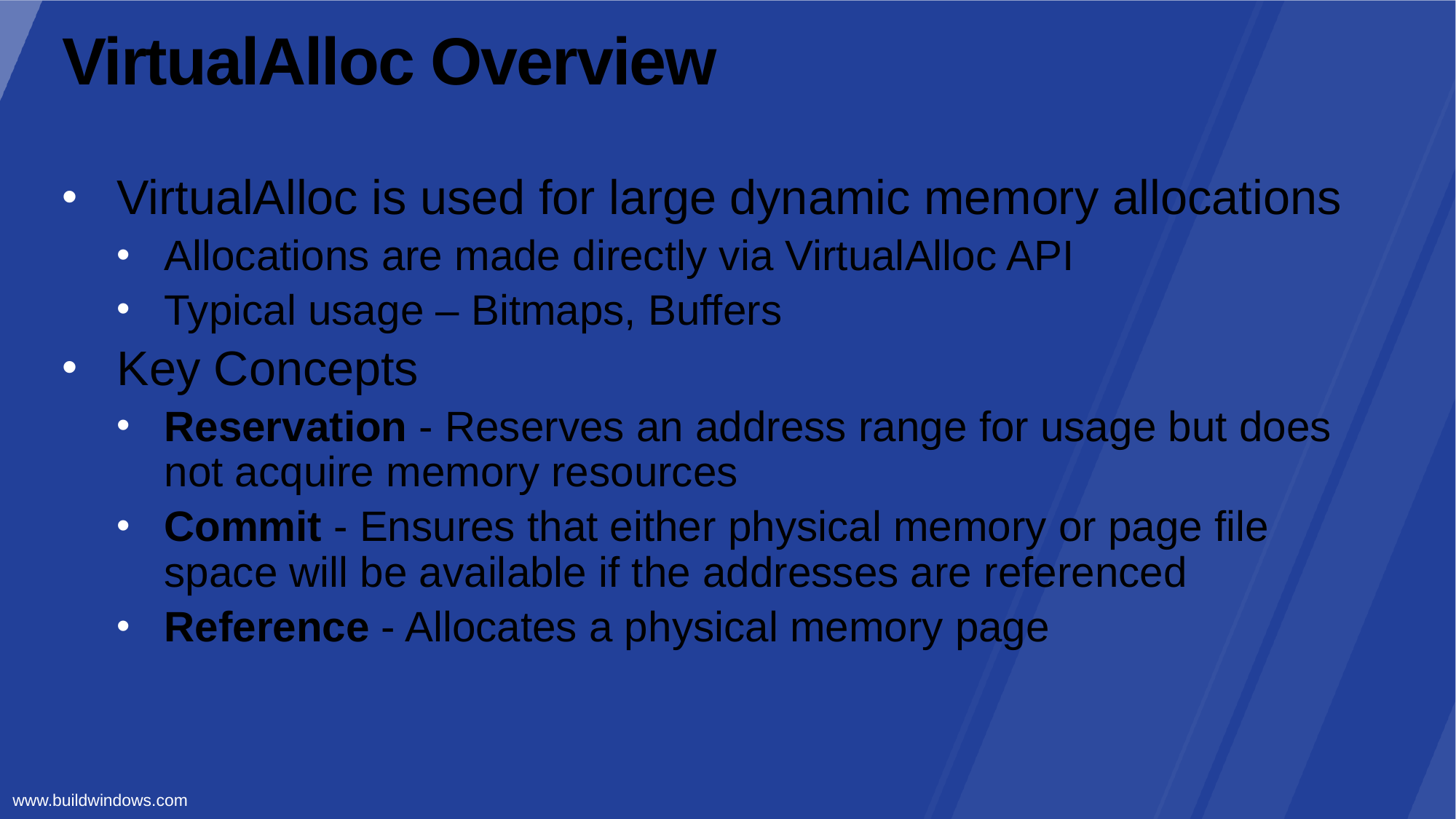

# VirtualAlloc Overview
VirtualAlloc is used for large dynamic memory allocations
Allocations are made directly via VirtualAlloc API
Typical usage – Bitmaps, Buffers
Key Concepts
Reservation - Reserves an address range for usage but does not acquire memory resources
Commit - Ensures that either physical memory or page file space will be available if the addresses are referenced
Reference - Allocates a physical memory page